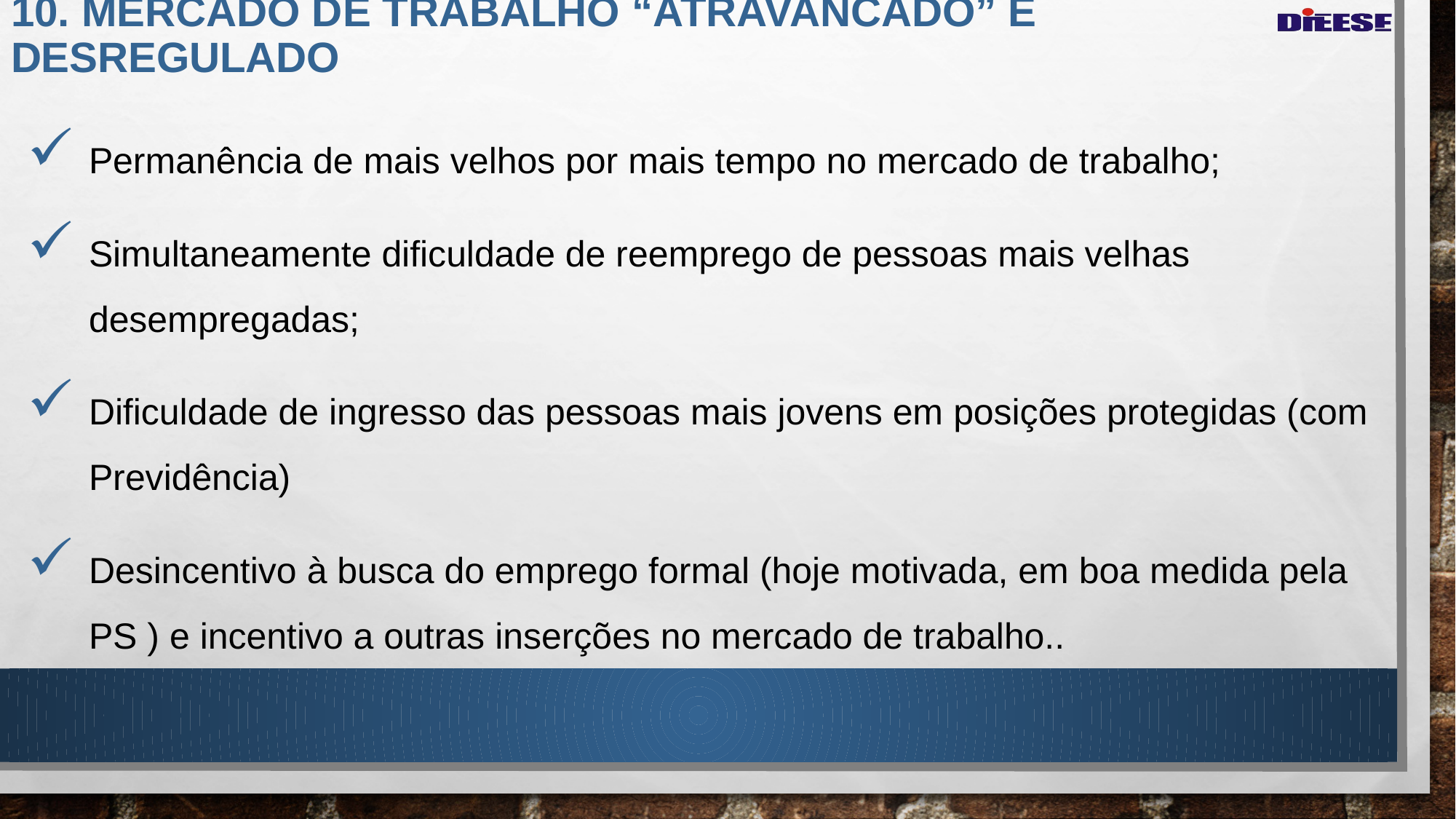

# 10. mercado de trabalho “atravancado” e desregulado
Permanência de mais velhos por mais tempo no mercado de trabalho;
Simultaneamente dificuldade de reemprego de pessoas mais velhas desempregadas;
Dificuldade de ingresso das pessoas mais jovens em posições protegidas (com Previdência)
Desincentivo à busca do emprego formal (hoje motivada, em boa medida pela PS ) e incentivo a outras inserções no mercado de trabalho..